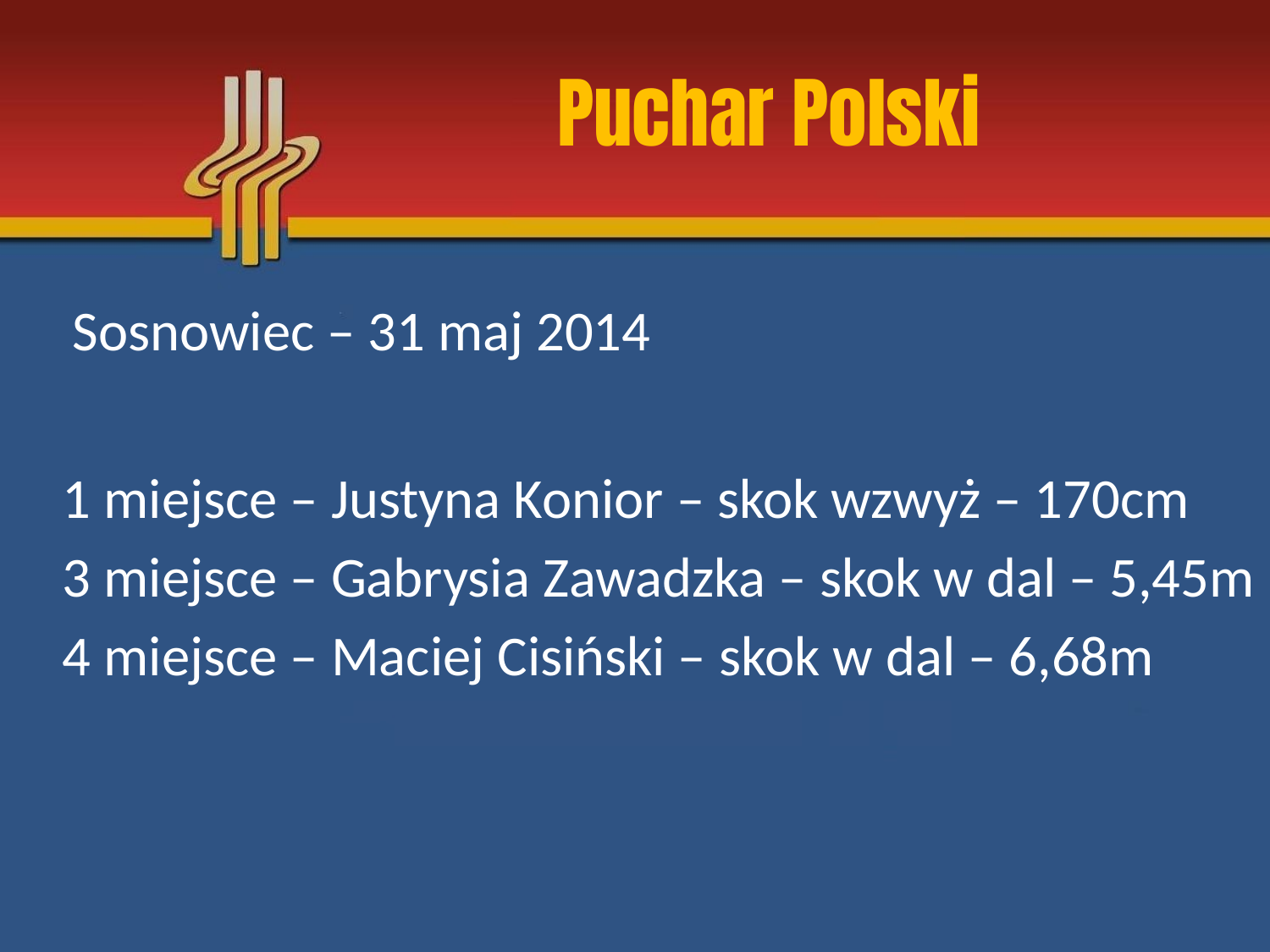

# Puchar Polski
Sosnowiec – 31 maj 2014

1 miejsce – Justyna Konior – skok wzwyż – 170cm
3 miejsce – Gabrysia Zawadzka – skok w dal – 5,45m
4 miejsce – Maciej Cisiński – skok w dal – 6,68m